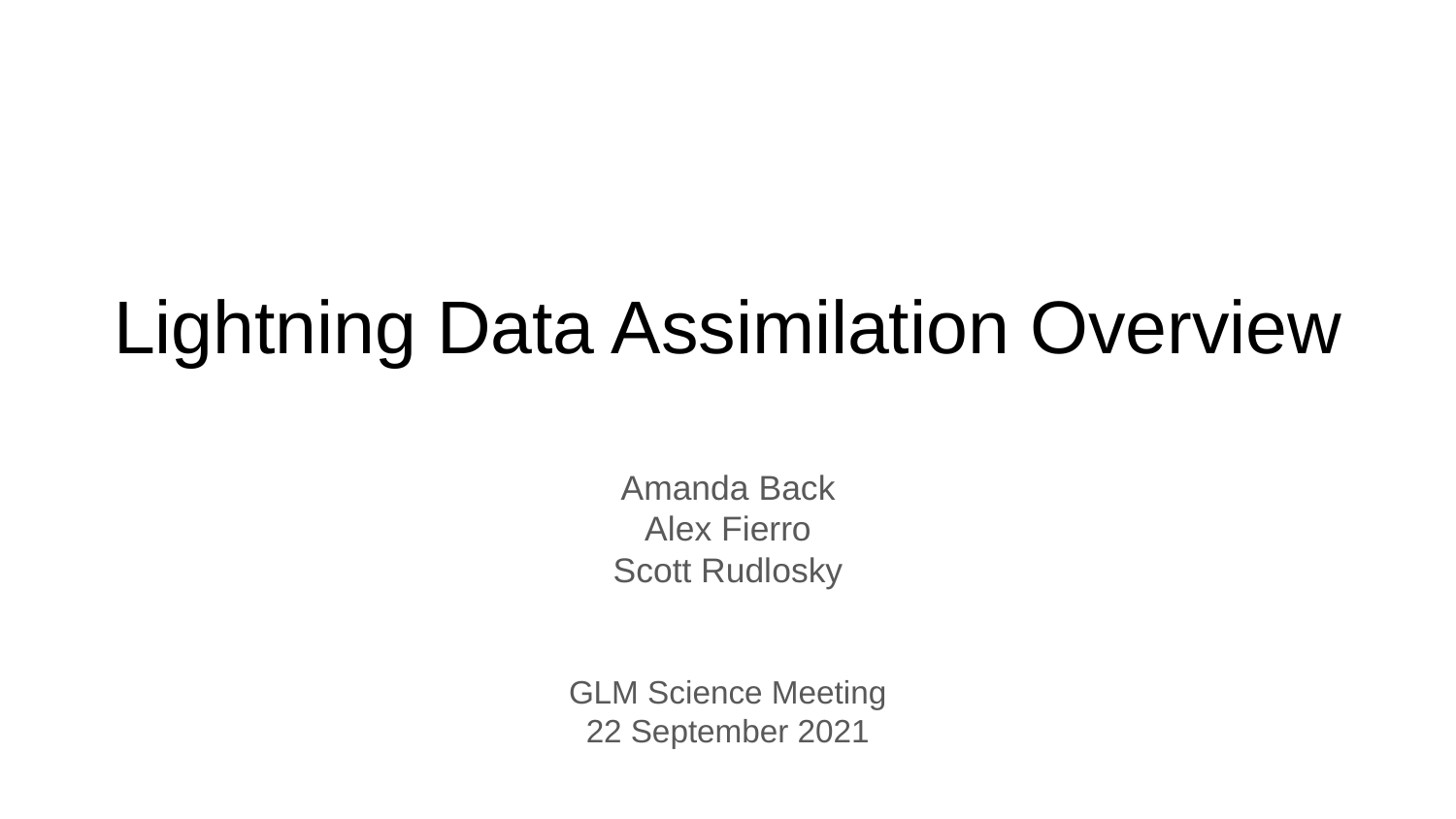

# Lightning Data Assimilation Overview
Amanda Back
Alex Fierro
Scott Rudlosky
GLM Science Meeting
22 September 2021